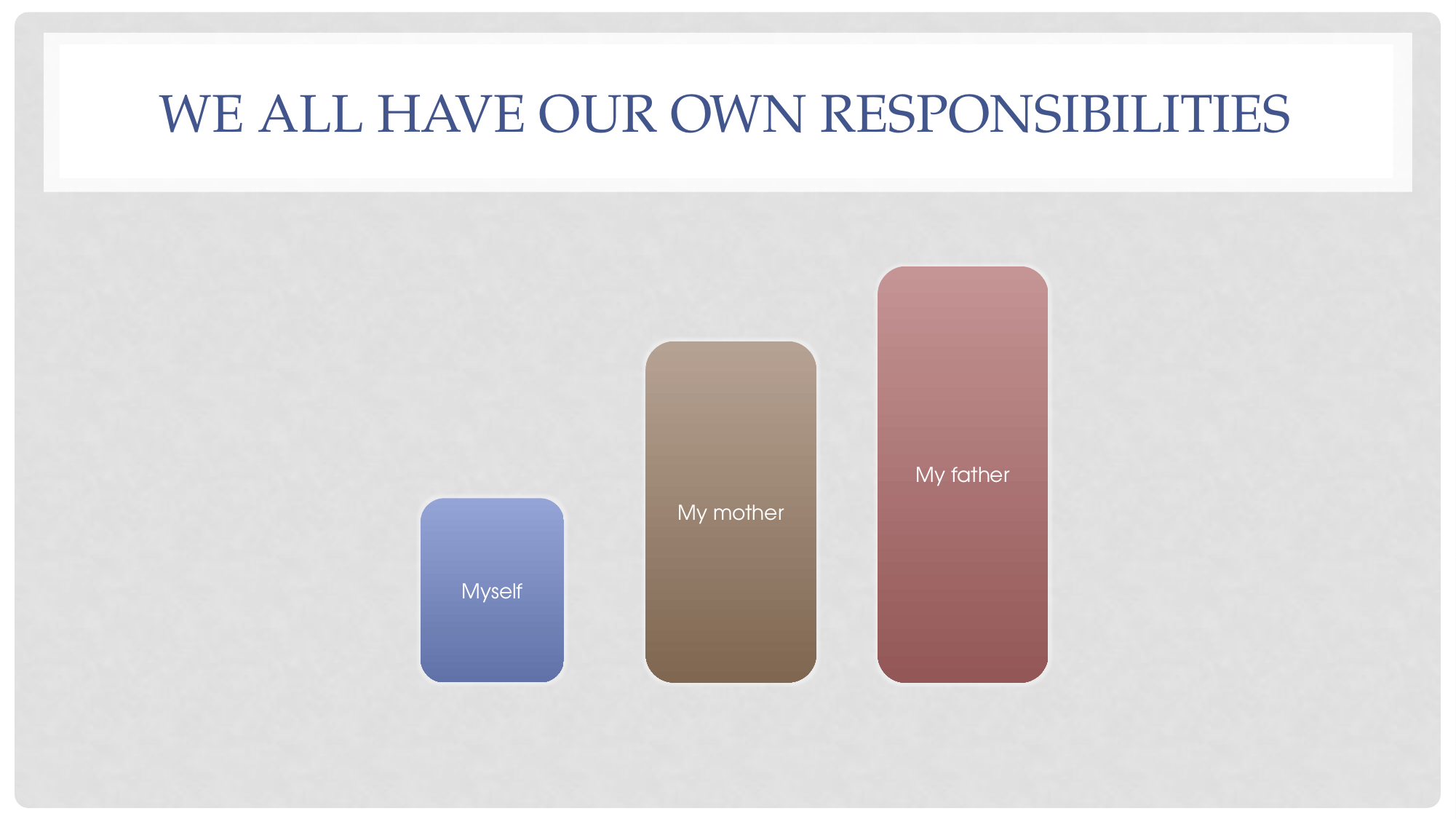

# We all have our own responsibilities
My father
My mother
Myself